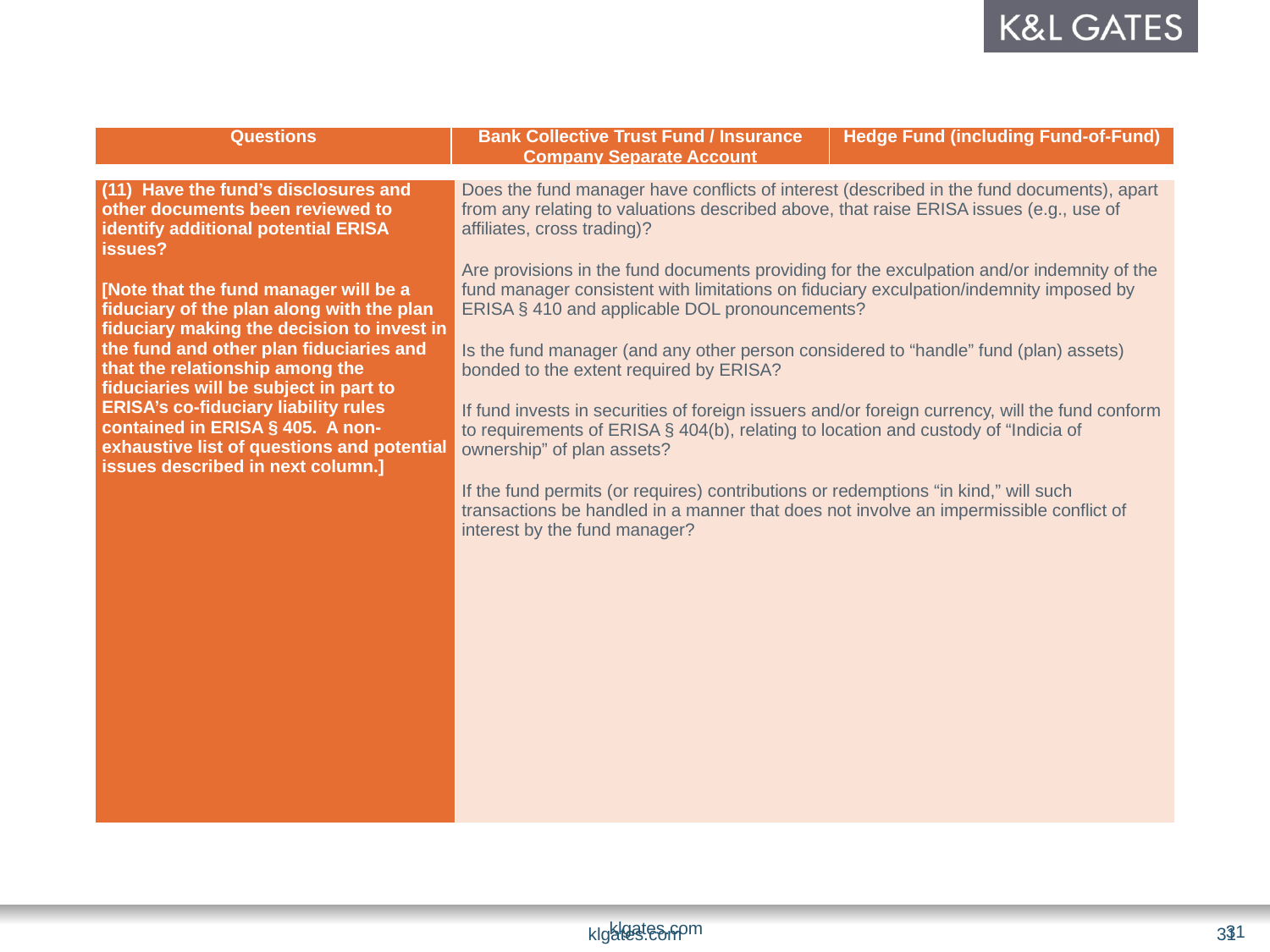

| Questions | Bank Collective Trust Fund / Insurance Company Separate Account | Hedge Fund (including Fund-of-Fund) |
| --- | --- | --- |
| (11) Have the fund’s disclosures and other documents been reviewed to identify additional potential ERISA issues? [Note that the fund manager will be a fiduciary of the plan along with the plan fiduciary making the decision to invest in the fund and other plan fiduciaries and that the relationship among the fiduciaries will be subject in part to ERISA’s co-fiduciary liability rules contained in ERISA § 405. A non-exhaustive list of questions and potential issues described in next column.] | Does the fund manager have conflicts of interest (described in the fund documents), apart from any relating to valuations described above, that raise ERISA issues (e.g., use of affiliates, cross trading)? Are provisions in the fund documents providing for the exculpation and/or indemnity of the fund manager consistent with limitations on fiduciary exculpation/indemnity imposed by ERISA § 410 and applicable DOL pronouncements? Is the fund manager (and any other person considered to “handle” fund (plan) assets) bonded to the extent required by ERISA? If fund invests in securities of foreign issuers and/or foreign currency, will the fund conform to requirements of ERISA § 404(b), relating to location and custody of “Indicia of ownership” of plan assets? If the fund permits (or requires) contributions or redemptions “in kind,” will such transactions be handled in a manner that does not involve an impermissible conflict of interest by the fund manager? |
| --- | --- |
31
klgates.com
klgates.com
31